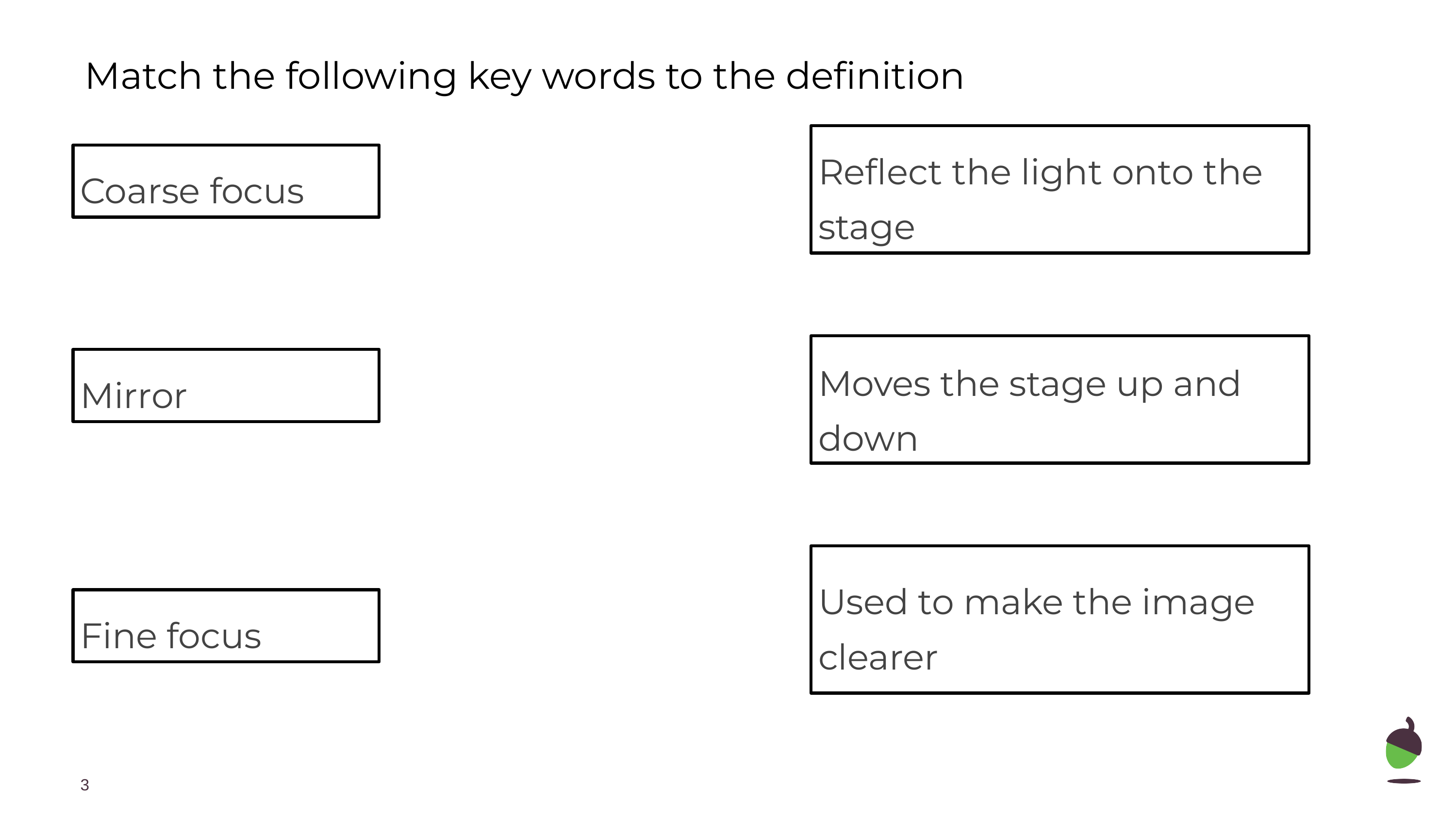

Match the following key words to the definition
Reflect the light onto the stage
Coarse focus
Moves the stage up and down
Mirror
Used to make the image clearer
Fine focus
3